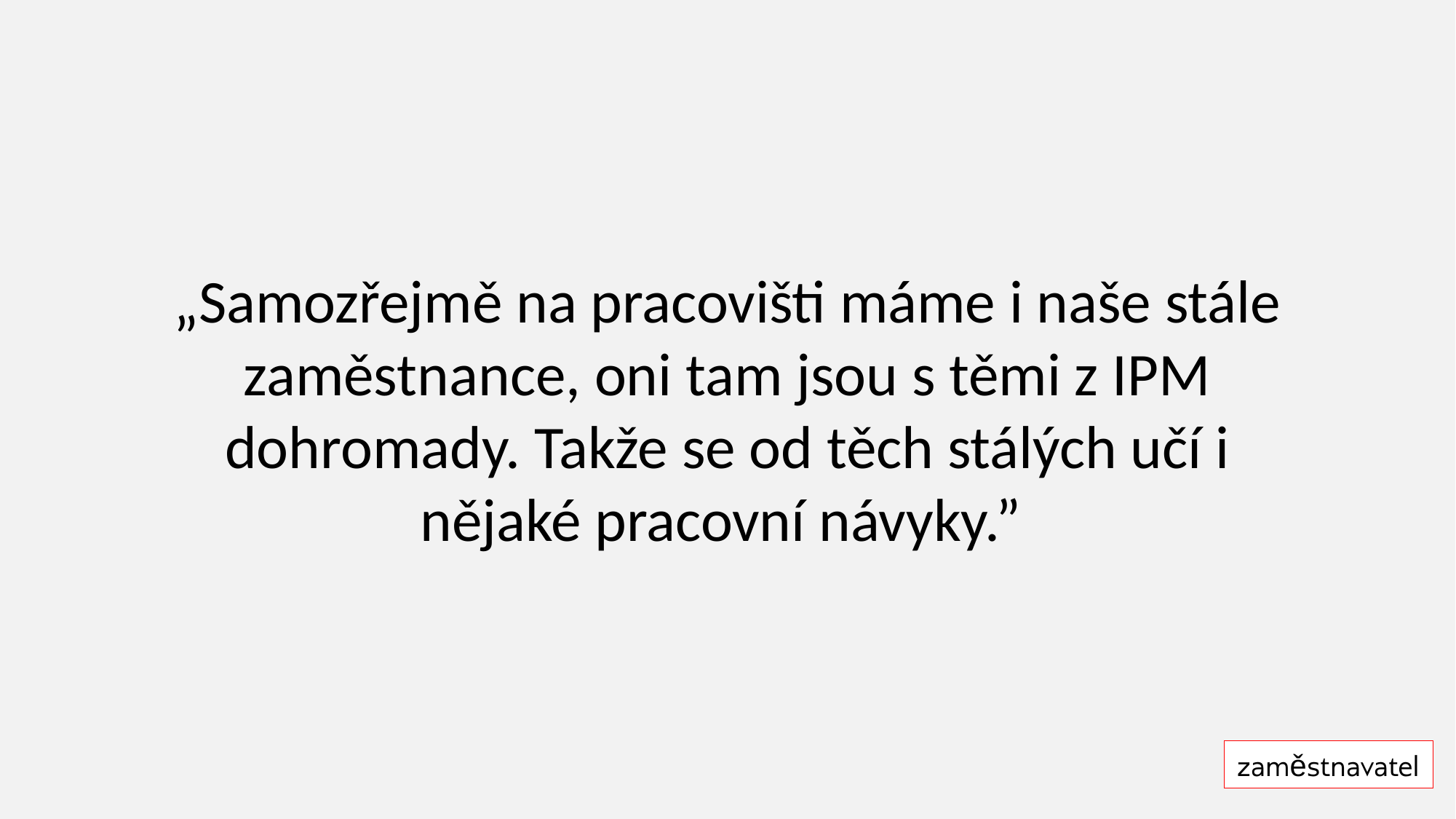

„Samozřejmě na pracovišti máme i naše stále zaměstnance, oni tam jsou s těmi z IPM dohromady. Takže se od těch stálých učí i nějaké pracovní návyky.”
zaměstnavatel